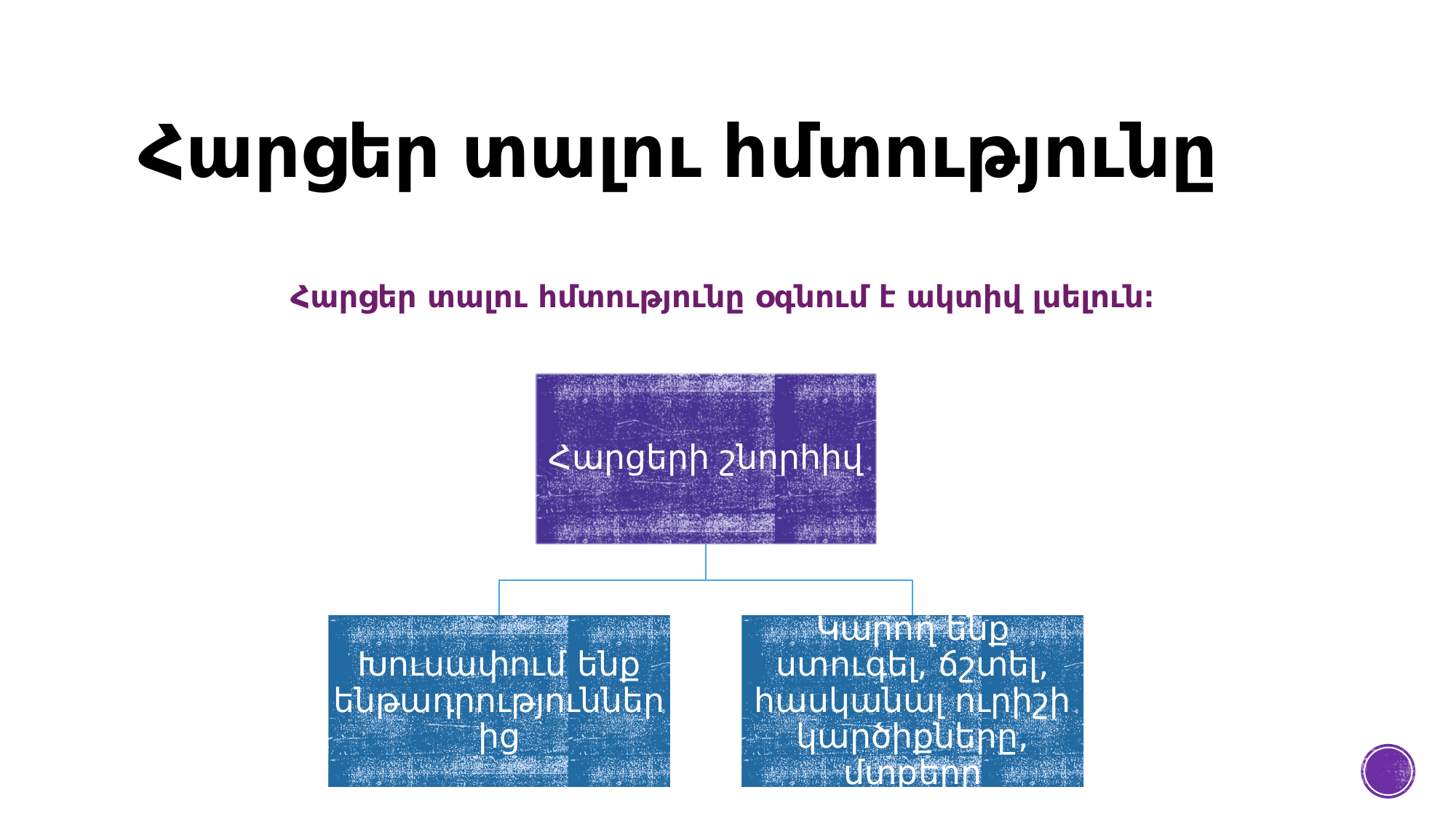

# Հարցեր տալու հմտությունը
Հարցեր տալու հմտությունը օգնում է ակտիվ լսելուն։
Հարցերի շնորհիվ
Խուսափում ենք ենթադրություններից
Կարող ենք ստուգել, ճշտել, հասկանալ ուրիշի կարծիքները, մտքերը